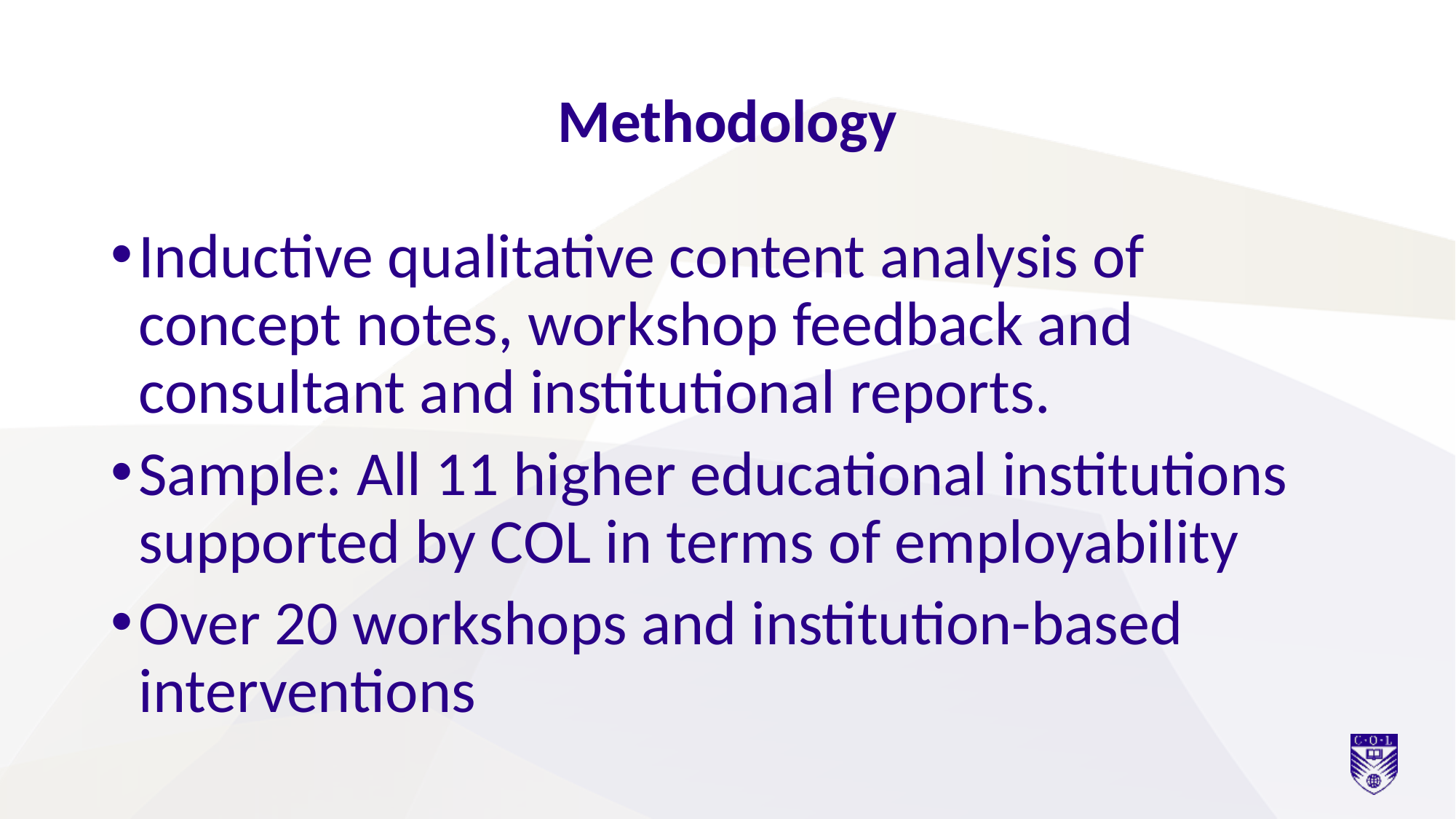

# Methodology
Inductive qualitative content analysis of concept notes, workshop feedback and consultant and institutional reports.
Sample: All 11 higher educational institutions supported by COL in terms of employability
Over 20 workshops and institution-based interventions